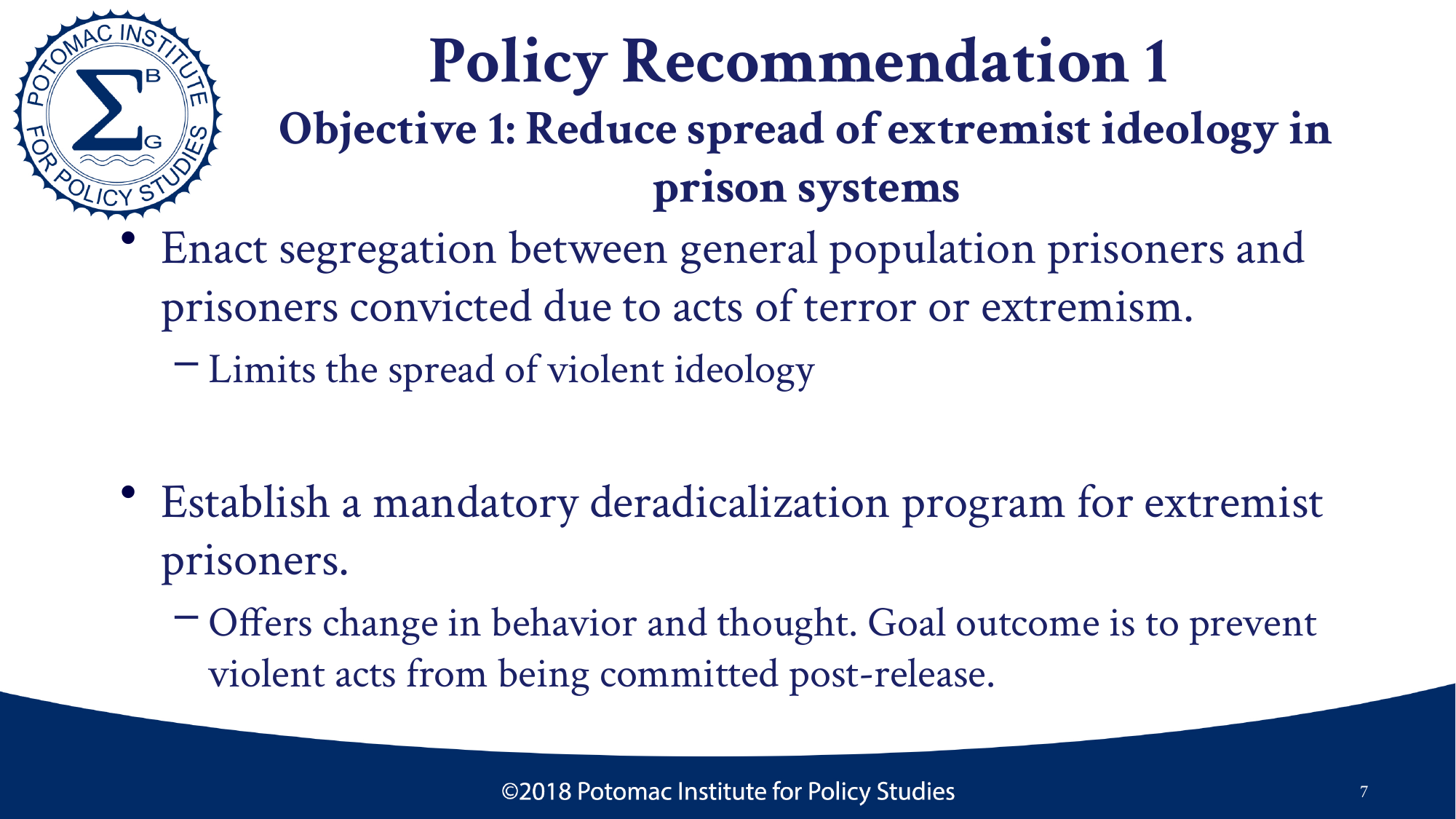

# Policy Recommendation 1 Objective 1: Reduce spread of extremist ideology in prison systems
Enact segregation between general population prisoners and prisoners convicted due to acts of terror or extremism.
Limits the spread of violent ideology

Establish a mandatory deradicalization program for extremist prisoners.
Offers change in behavior and thought. Goal outcome is to prevent violent acts from being committed post-release.

7